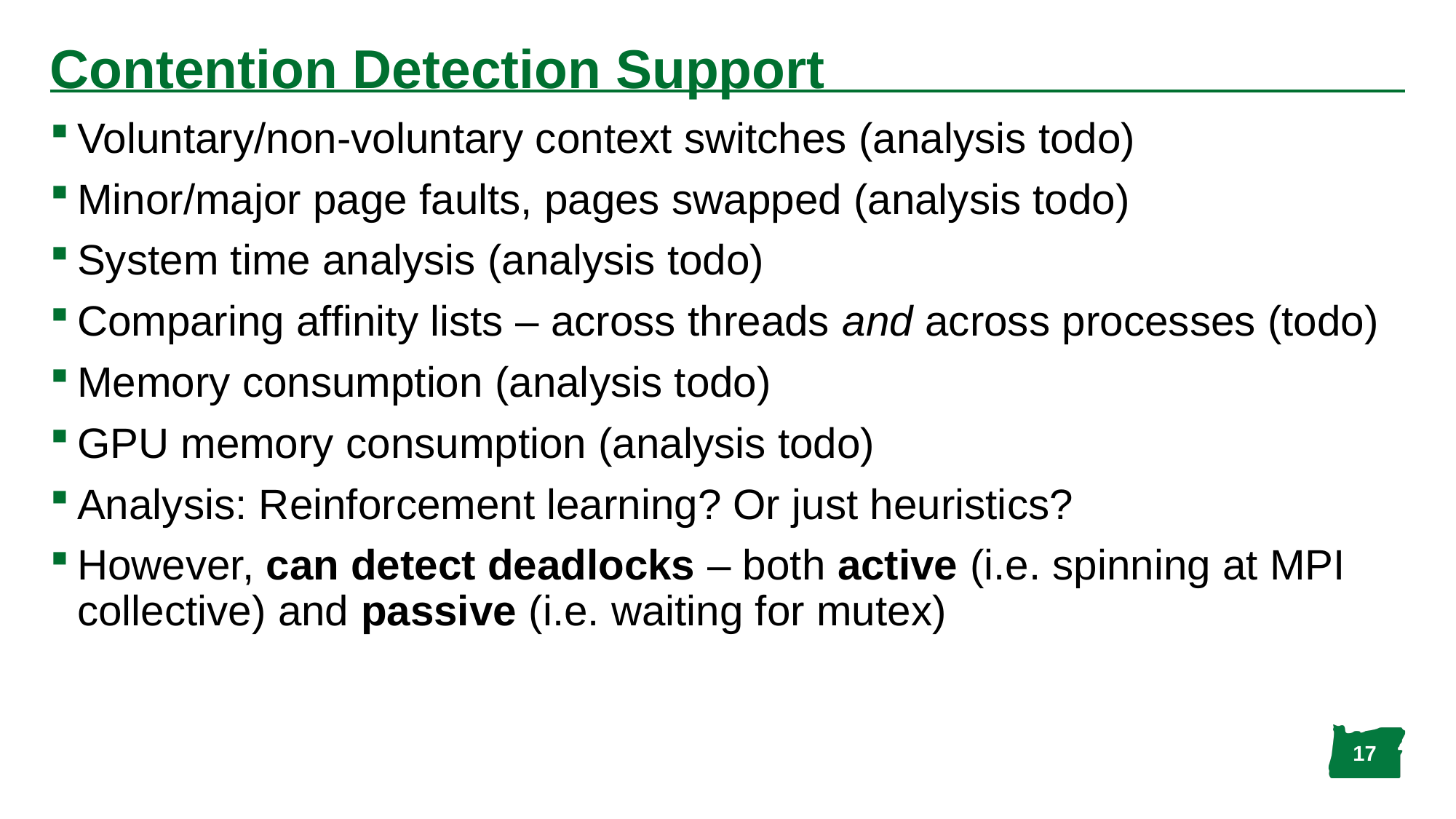

# Contention Detection Support
Voluntary/non-voluntary context switches (analysis todo)
Minor/major page faults, pages swapped (analysis todo)
System time analysis (analysis todo)
Comparing affinity lists – across threads and across processes (todo)
Memory consumption (analysis todo)
GPU memory consumption (analysis todo)
Analysis: Reinforcement learning? Or just heuristics?
However, can detect deadlocks – both active (i.e. spinning at MPI collective) and passive (i.e. waiting for mutex)